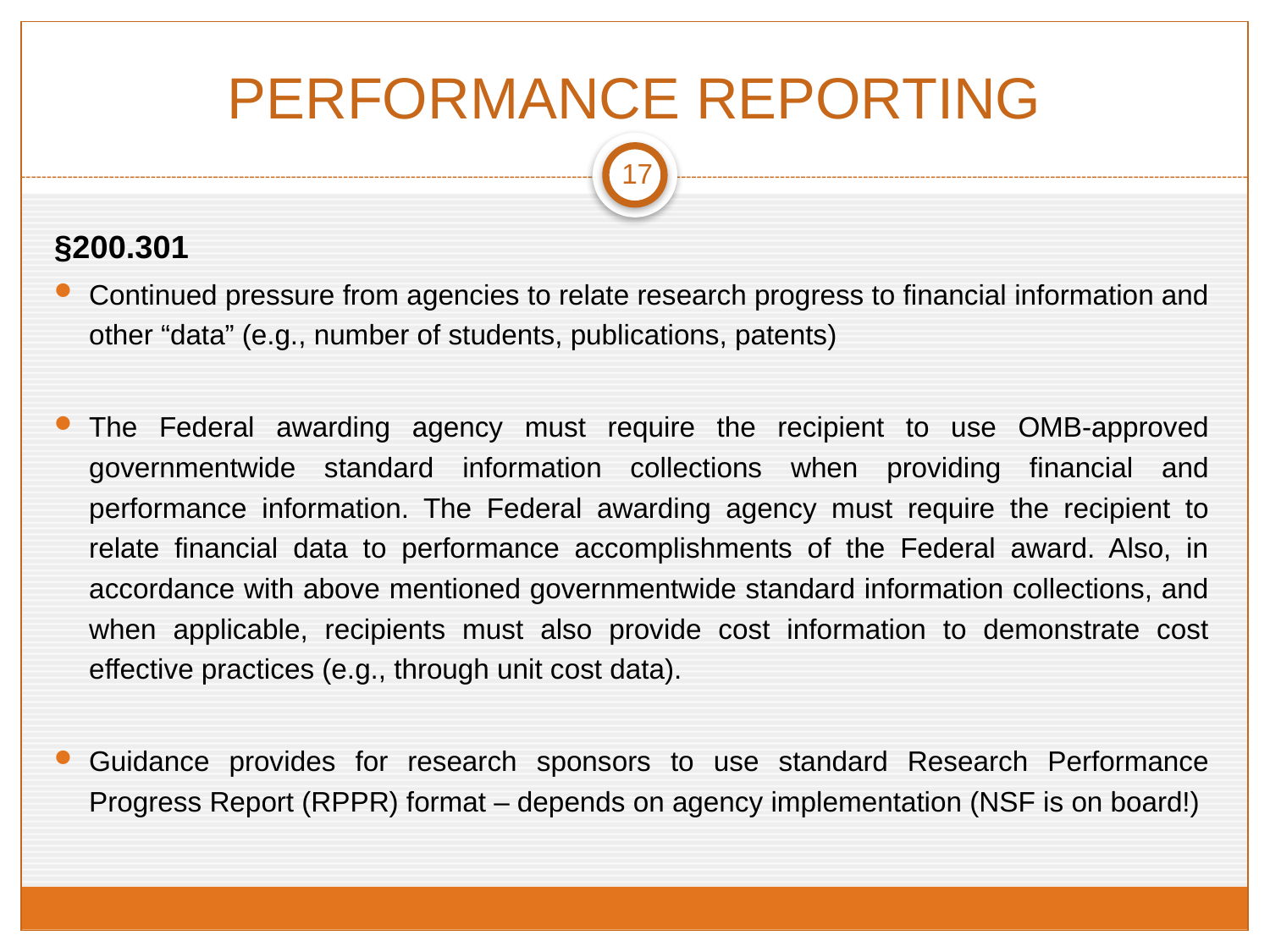

# PERFORMANCE REPORTING
17
§200.301
Continued pressure from agencies to relate research progress to financial information and other “data” (e.g., number of students, publications, patents)

The Federal awarding agency must require the recipient to use OMB-approved governmentwide standard information collections when providing financial and performance information. The Federal awarding agency must require the recipient to relate financial data to performance accomplishments of the Federal award. Also, in accordance with above mentioned governmentwide standard information collections, and when applicable, recipients must also provide cost information to demonstrate cost effective practices (e.g., through unit cost data).

Guidance provides for research sponsors to use standard Research Performance Progress Report (RPPR) format – depends on agency implementation (NSF is on board!)